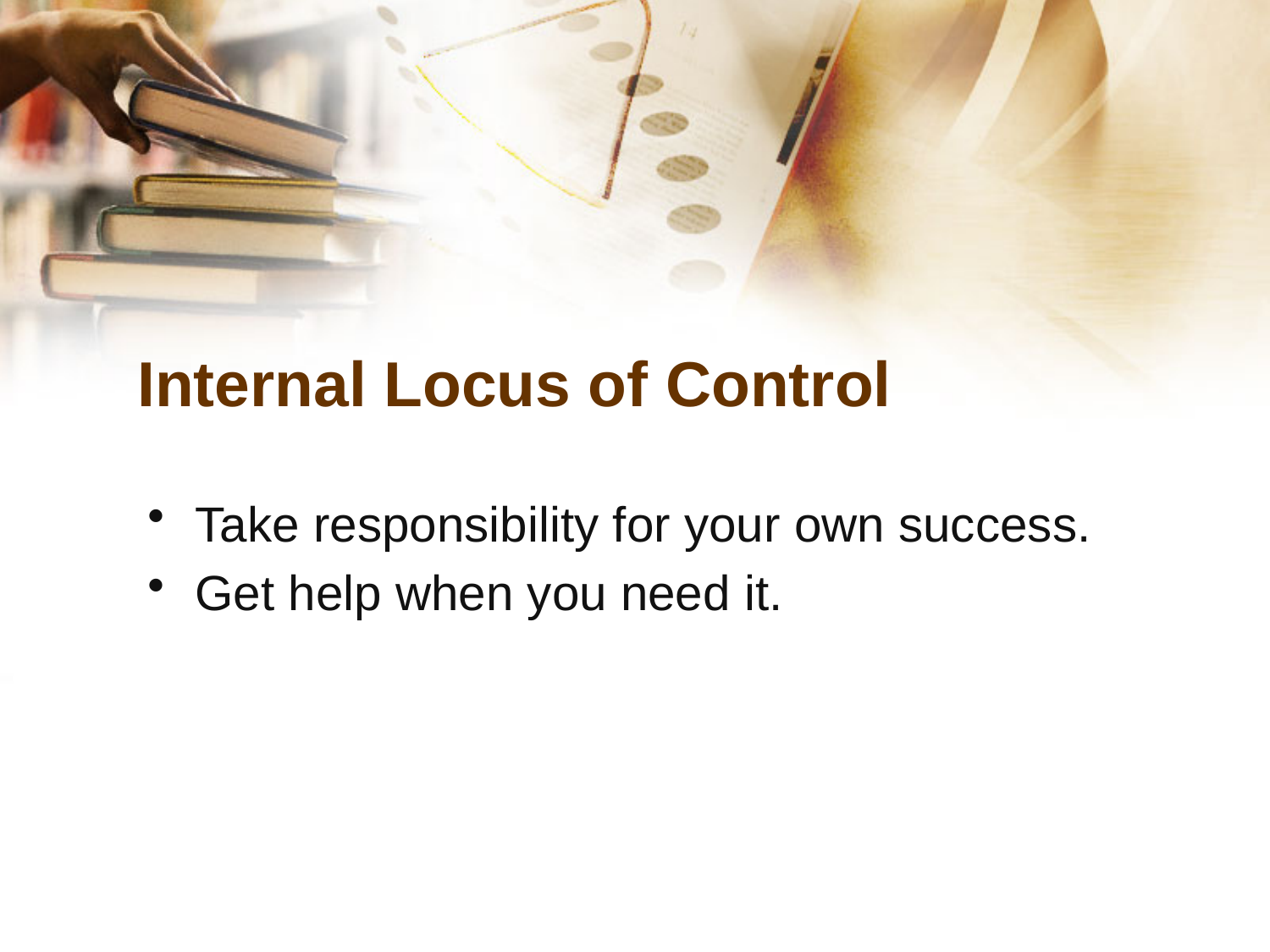

# Internal Locus of Control
Take responsibility for your own success.
Get help when you need it.